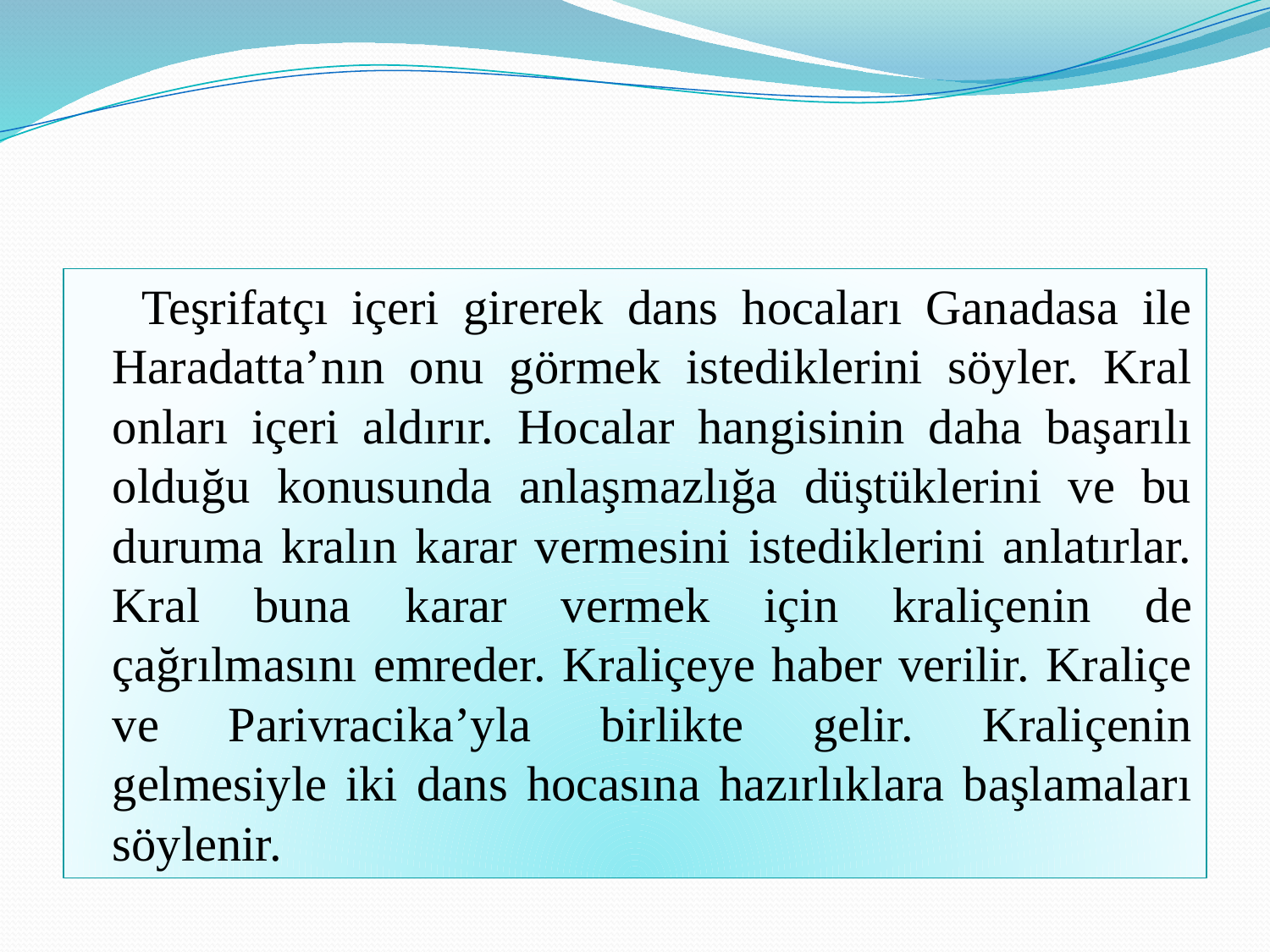

#
   Teşrifatçı içeri girerek dans hocaları Ganadasa ile Haradatta’nın onu görmek istediklerini söyler. Kral onları içeri aldırır. Hocalar hangisinin daha başarılı olduğu konusunda anlaşmazlığa düştüklerini ve bu duruma kralın karar vermesini istediklerini anlatırlar. Kral buna karar vermek için kraliçenin de çağrılmasını emreder. Kraliçeye haber verilir. Kraliçe ve Parivracika’yla birlikte gelir. Kraliçenin gelmesiyle iki dans hocasına hazırlıklara başlamaları söylenir.